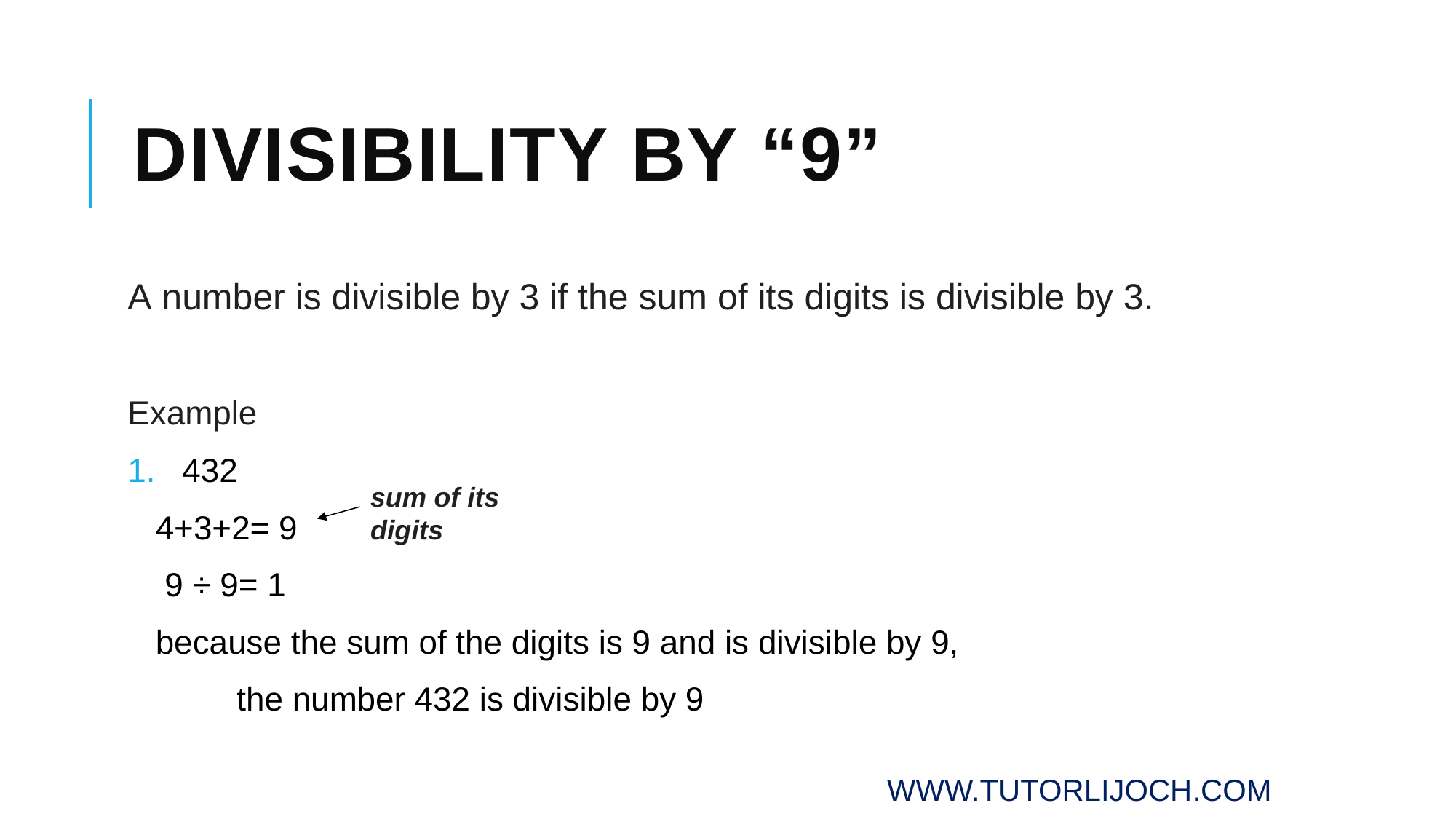

# Divisibility By “9”
A number is divisible by 3 if the sum of its digits is divisible by 3.

Example
432
   4+3+2= 9
    9 ÷ 9= 1
   because the sum of the digits is 9 and is divisible by 9,
	the number 432 is divisible by 9
sum of its digits

www.tutorlijoch.com